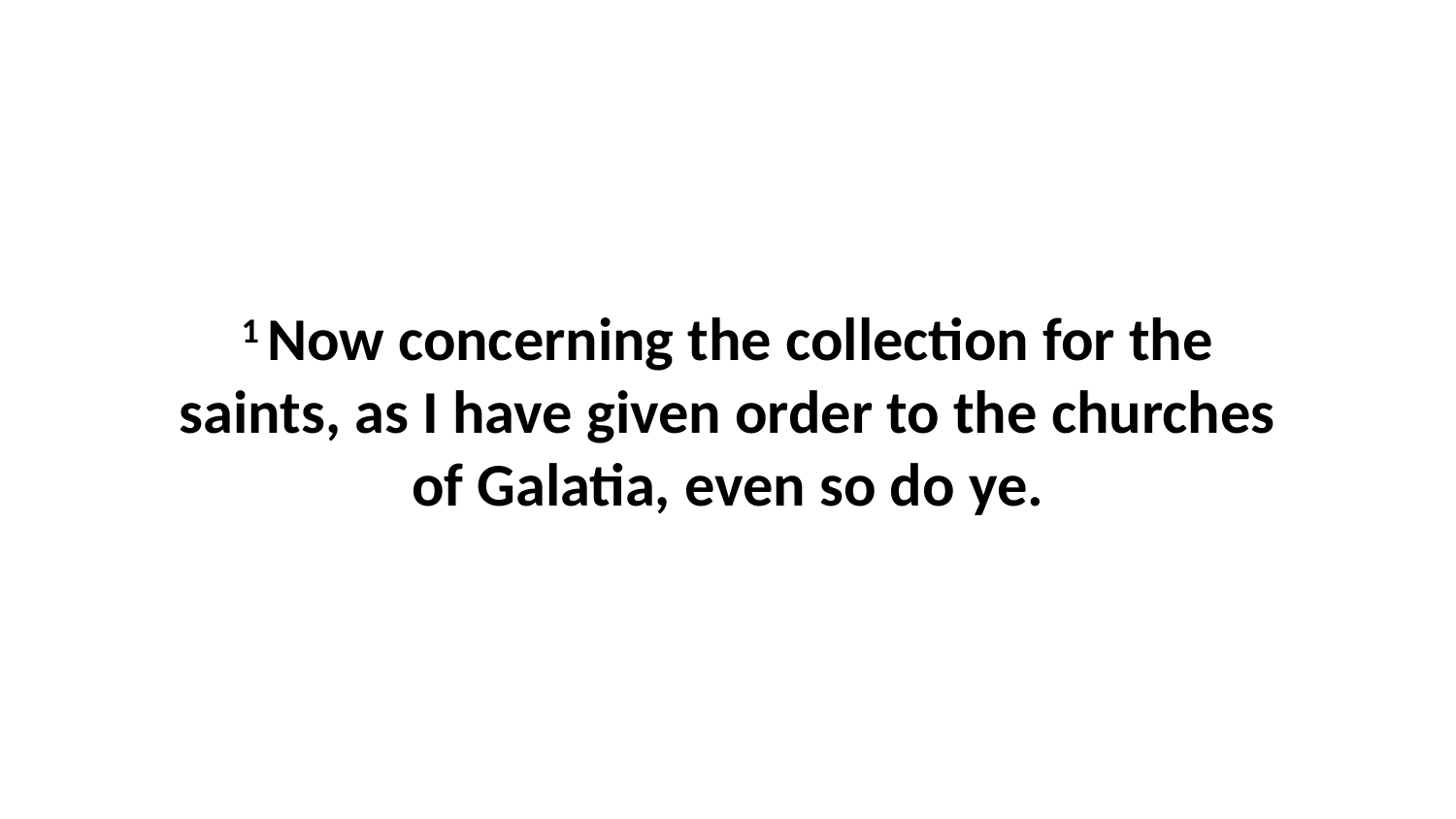

1 Now concerning the collection for the saints, as I have given order to the churches of Galatia, even so do ye.